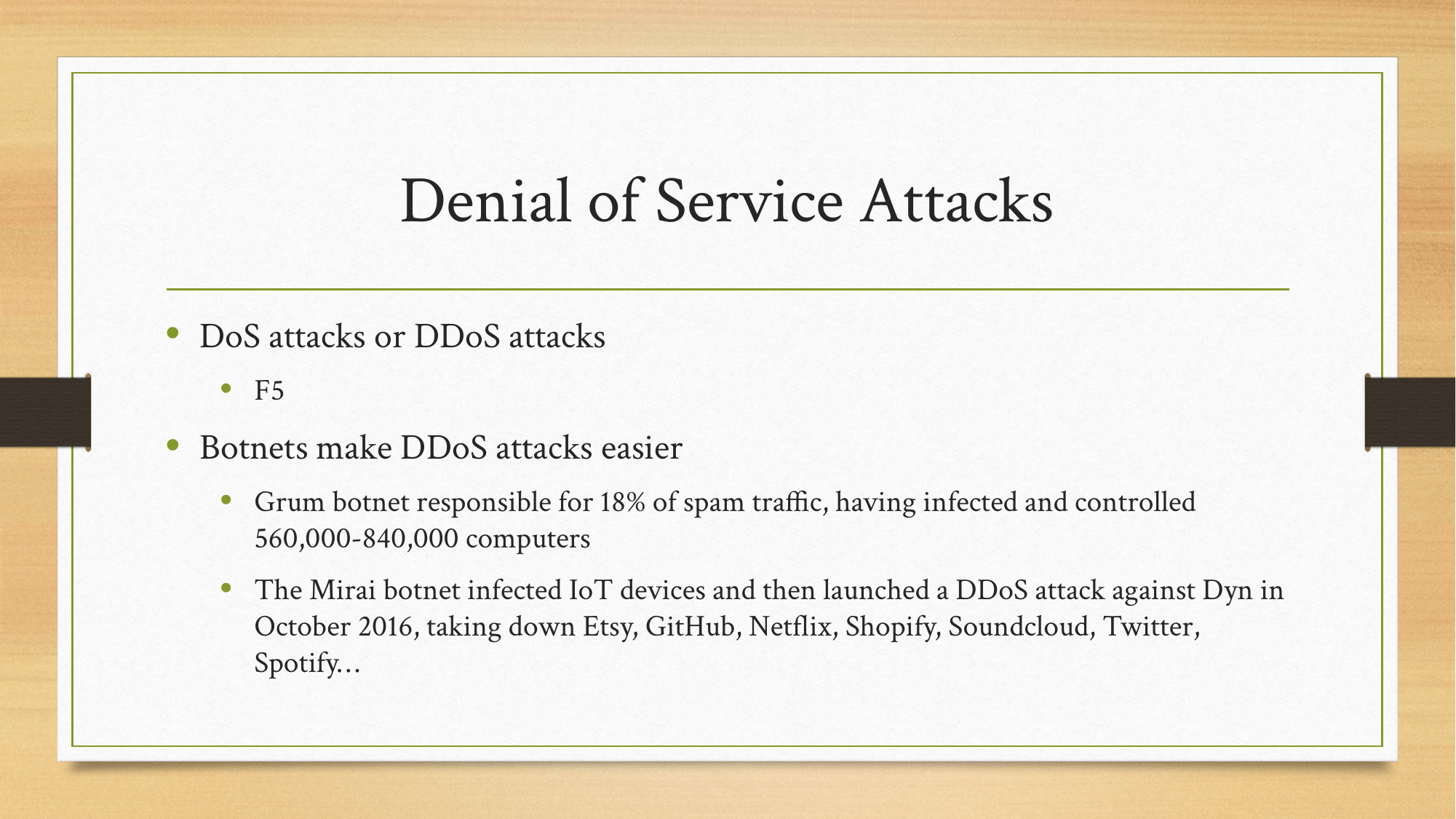

# Denial of Service Attacks
DoS attacks or DDoS attacks
F5
Botnets make DDoS attacks easier
Grum botnet responsible for 18% of spam traffic, having infected and controlled 560,000-840,000 computers
The Mirai botnet infected IoT devices and then launched a DDoS attack against Dyn in October 2016, taking down Etsy, GitHub, Netflix, Shopify, Soundcloud, Twitter, Spotify…